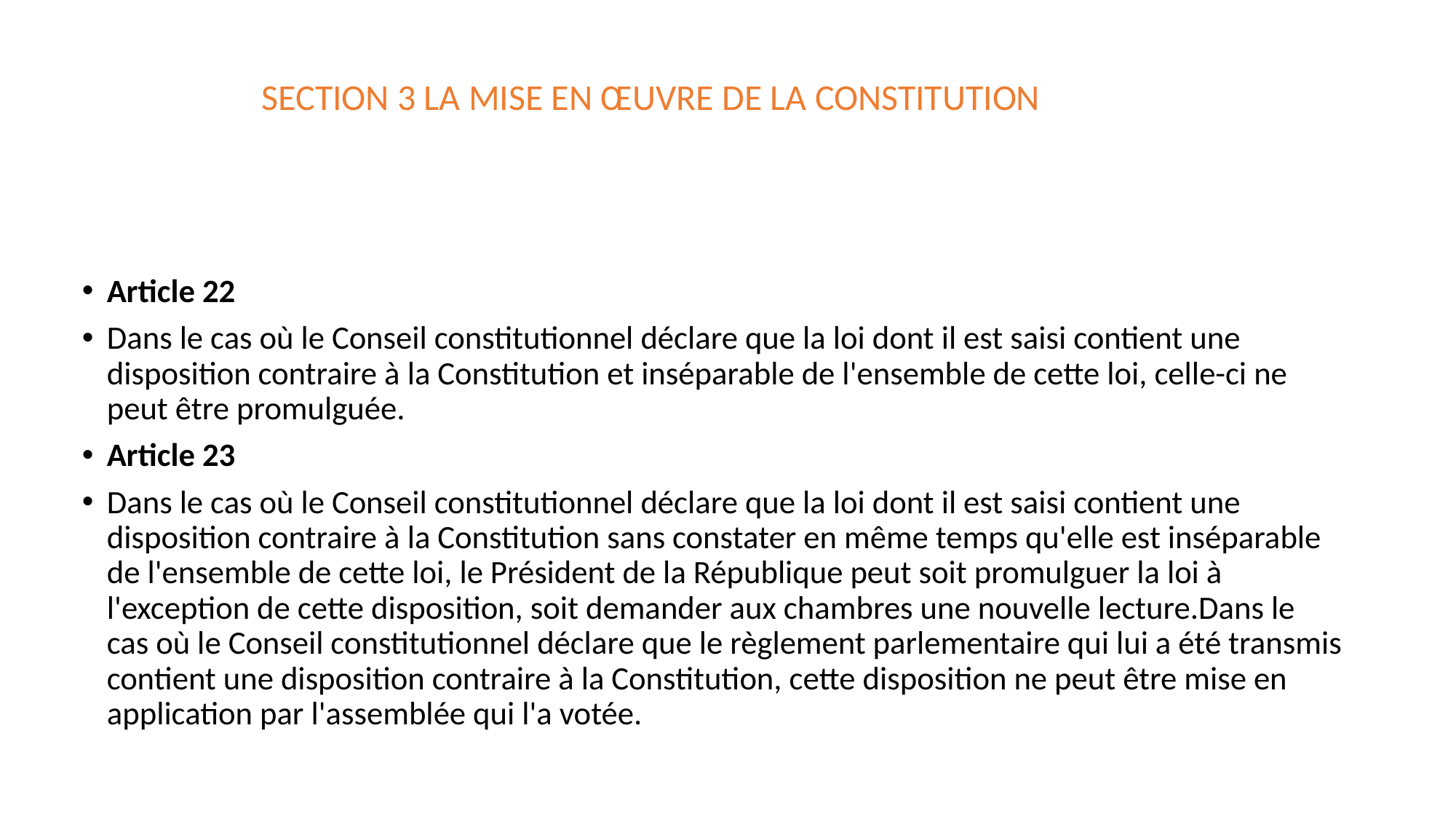

SECTION 3 LA MISE EN ŒUVRE DE LA CONSTITUTION

Article 22
Dans le cas où le Conseil constitutionnel déclare que la loi dont il est saisi contient une disposition contraire à la Constitution et inséparable de l'ensemble de cette loi, celle-ci ne peut être promulguée.
Article 23
Dans le cas où le Conseil constitutionnel déclare que la loi dont il est saisi contient une disposition contraire à la Constitution sans constater en même temps qu'elle est inséparable de l'ensemble de cette loi, le Président de la République peut soit promulguer la loi à l'exception de cette disposition, soit demander aux chambres une nouvelle lecture.Dans le cas où le Conseil constitutionnel déclare que le règlement parlementaire qui lui a été transmis contient une disposition contraire à la Constitution, cette disposition ne peut être mise en application par l'assemblée qui l'a votée.